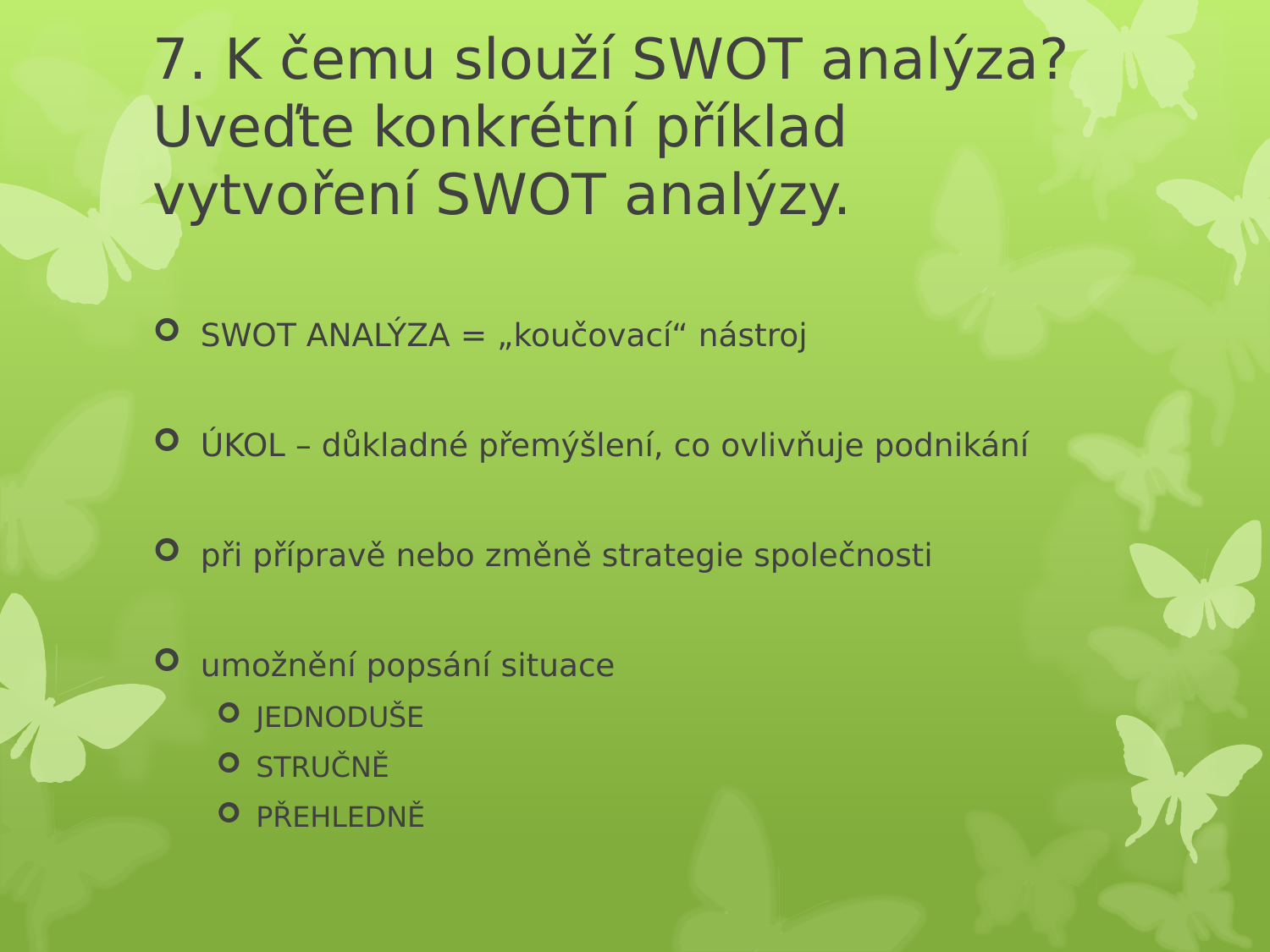

# 7. K čemu slouží SWOT analýza? Uveďte konkrétní příklad vytvoření SWOT analýzy.
SWOT ANALÝZA = „koučovací“ nástroj

ÚKOL – důkladné přemýšlení, co ovlivňuje podnikání

při přípravě nebo změně strategie společnosti

umožnění popsání situace
JEDNODUŠE
STRUČNĚ
PŘEHLEDNĚ